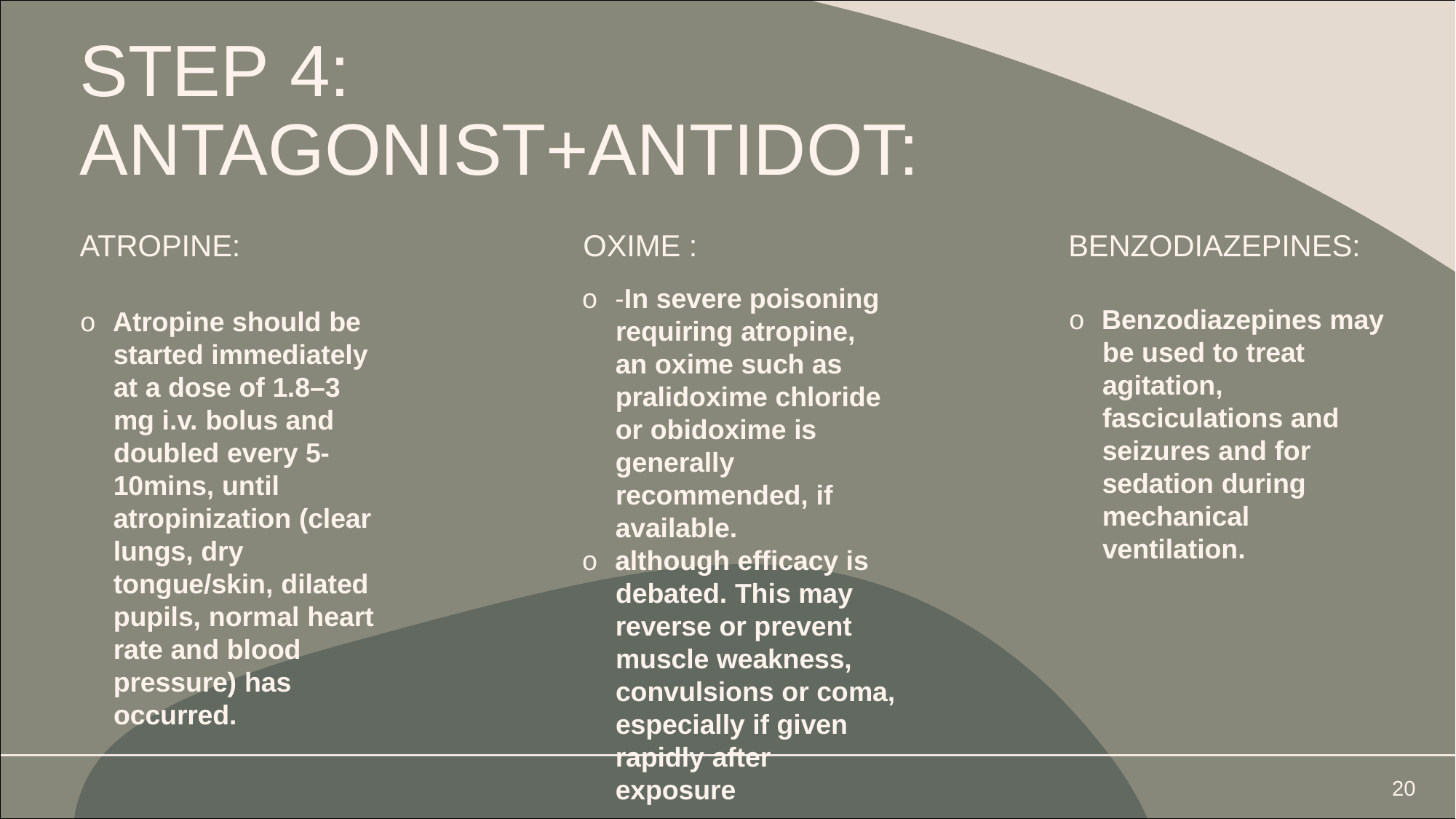

# STEP 4:
ANTAGONIST+ANTIDOT:
ATROPINE:	OXIME :
BENZODIAZEPINES:
o -In severe poisoning
o Benzodiazepines may
o Atropine should be
requiring atropine,
be used to treat
started immediately
an oxime such as
agitation,
at a dose of 1.8–3
pralidoxime chloride
fasciculations and
mg i.v. bolus and
or obidoxime is
seizures and for
doubled every 5-
generally
sedation during
10mins, until
recommended, if
mechanical
atropinization (clear
available.
ventilation.
lungs, dry
o although efficacy is
tongue/skin, dilated
debated. This may
pupils, normal heart
reverse or prevent
rate and blood
muscle weakness,
pressure) has
convulsions or coma,
occurred.
especially if given
rapidly after
exposure.
20